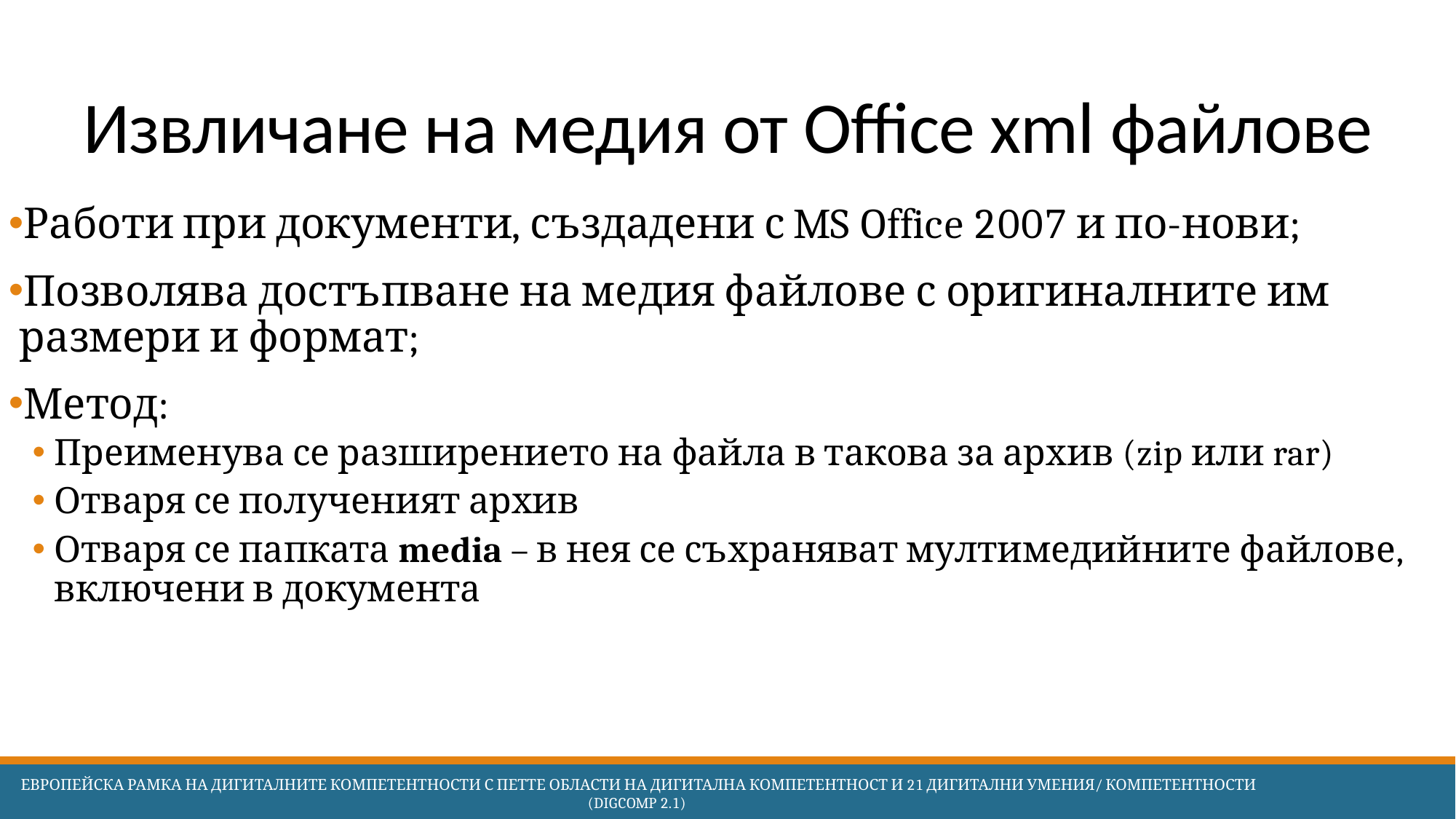

# Извличане на медия от Office xml файлове
Работи при документи, създадени с MS Office 2007 и по-нови;
Позволява достъпване на медия файлове с оригиналните им размери и формат;
Метод:
Преименува се разширението на файла в такова за архив (zip или rar)
Отваря се полученият архив
Отваря се папката media – в нея се съхраняват мултимедийните файлове, включени в документа

 Европейска Рамка на дигиталните компетентности с петте области на дигитална компетентност и 21 дигитални умения/ компетентности (DigComp 2.1)